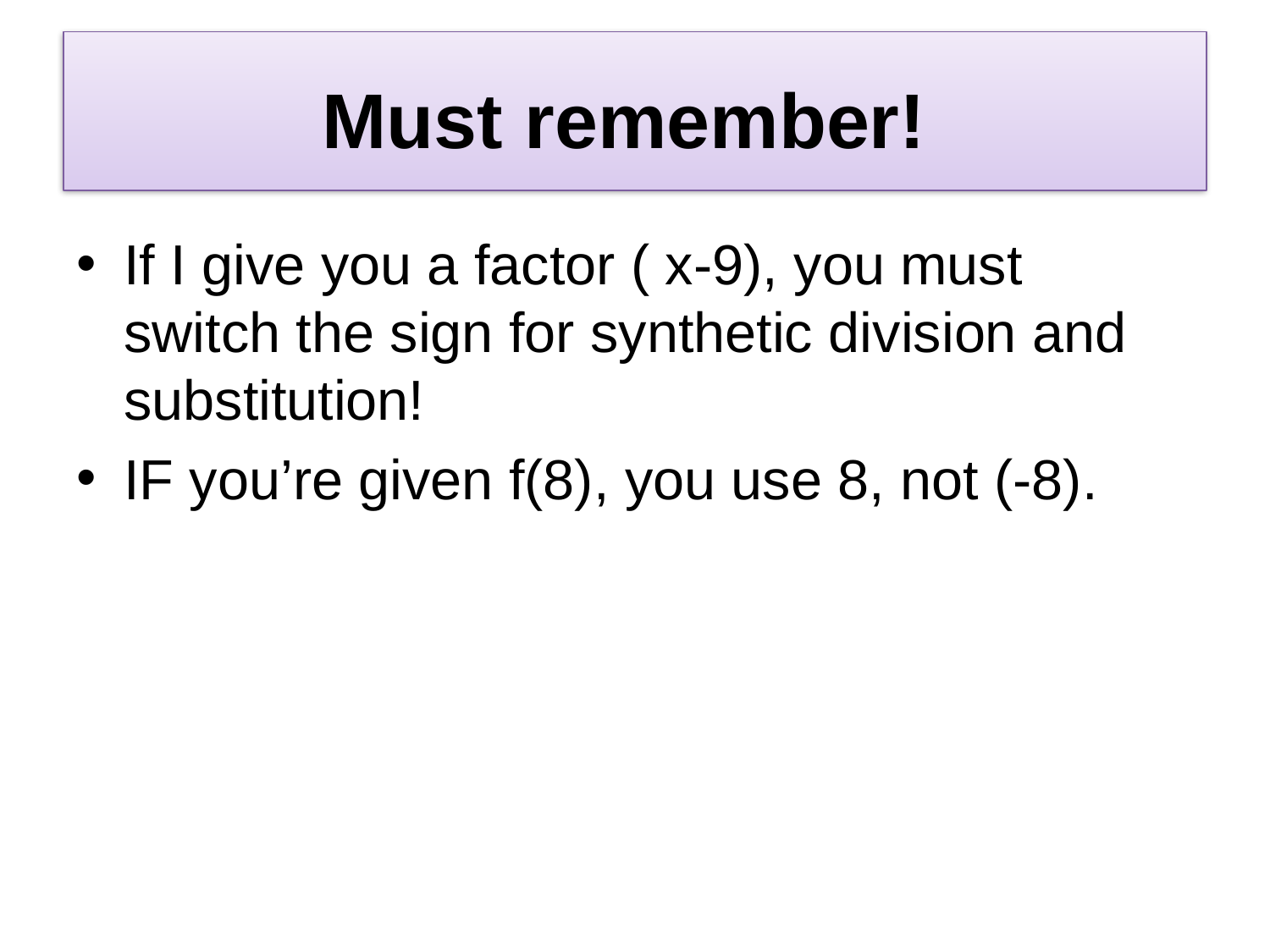

# Must remember!
If I give you a factor ( x-9), you must switch the sign for synthetic division and substitution!
IF you’re given f(8), you use 8, not (-8).